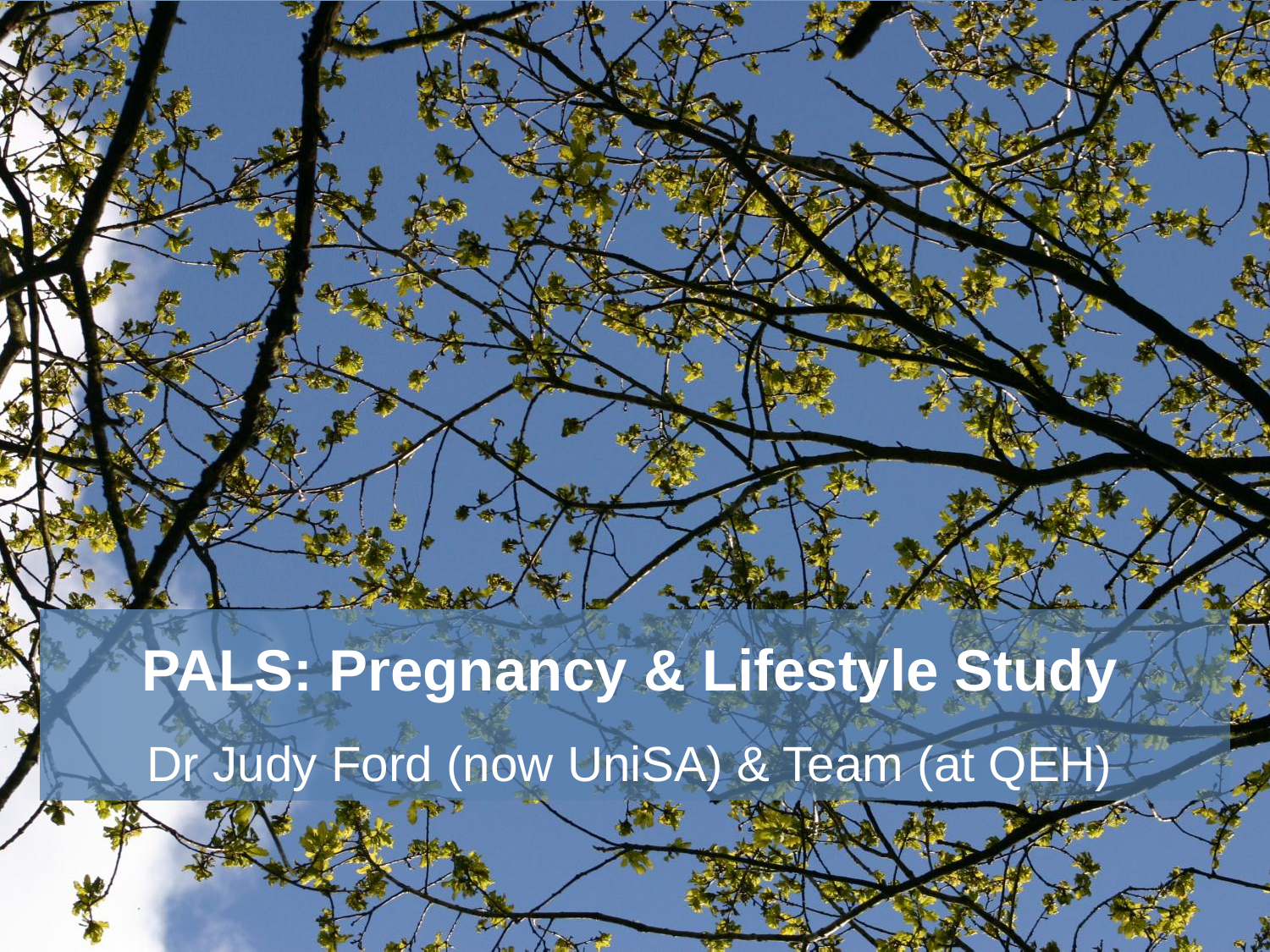

# PALS: Pregnancy & Lifestyle Study
Dr Judy Ford (now UniSA) & Team (at QEH)